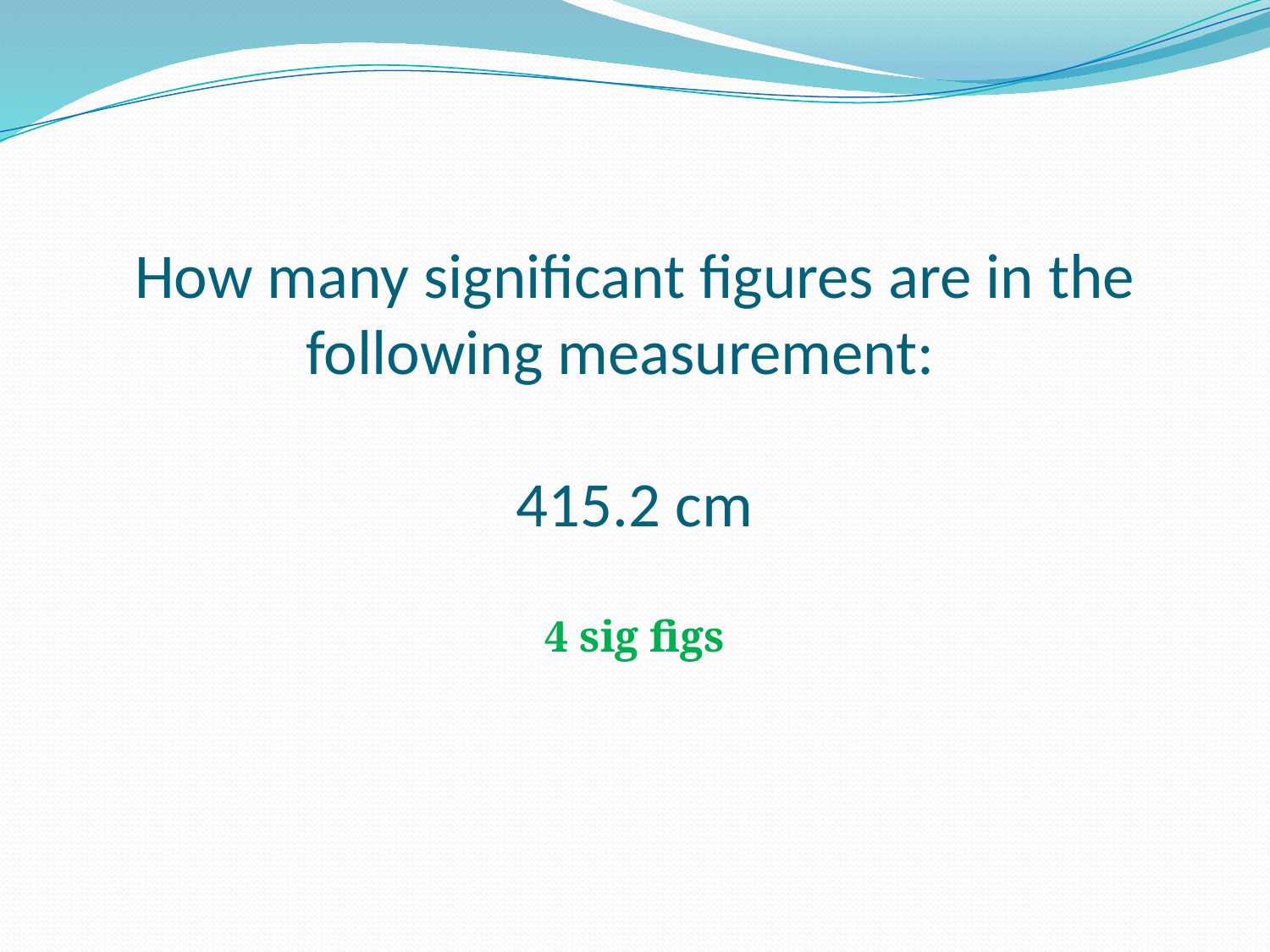

# How many significant figures are in the following measurement: 415.2 cm
4 sig figs